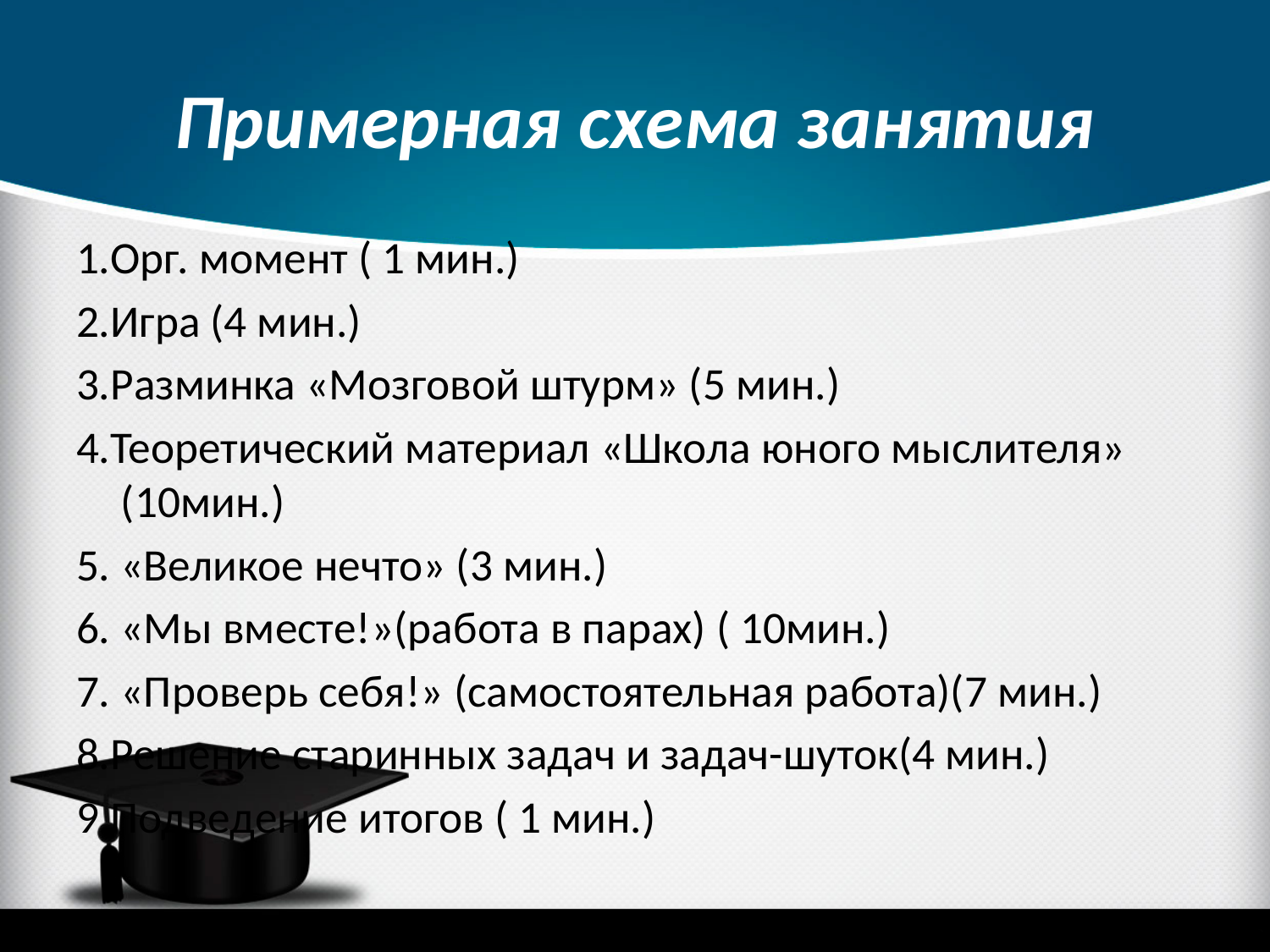

# Примерная схема занятия
1.Орг. момент ( 1 мин.)
2.Игра (4 мин.)
3.Разминка «Мозговой штурм» (5 мин.)
4.Теоретический материал «Школа юного мыслителя» (10мин.)
5. «Великое нечто» (3 мин.)
6. «Мы вместе!»(работа в парах) ( 10мин.)
7. «Проверь себя!» (самостоятельная работа)(7 мин.)
8.Решение старинных задач и задач-шуток(4 мин.)
9.Подведение итогов ( 1 мин.)